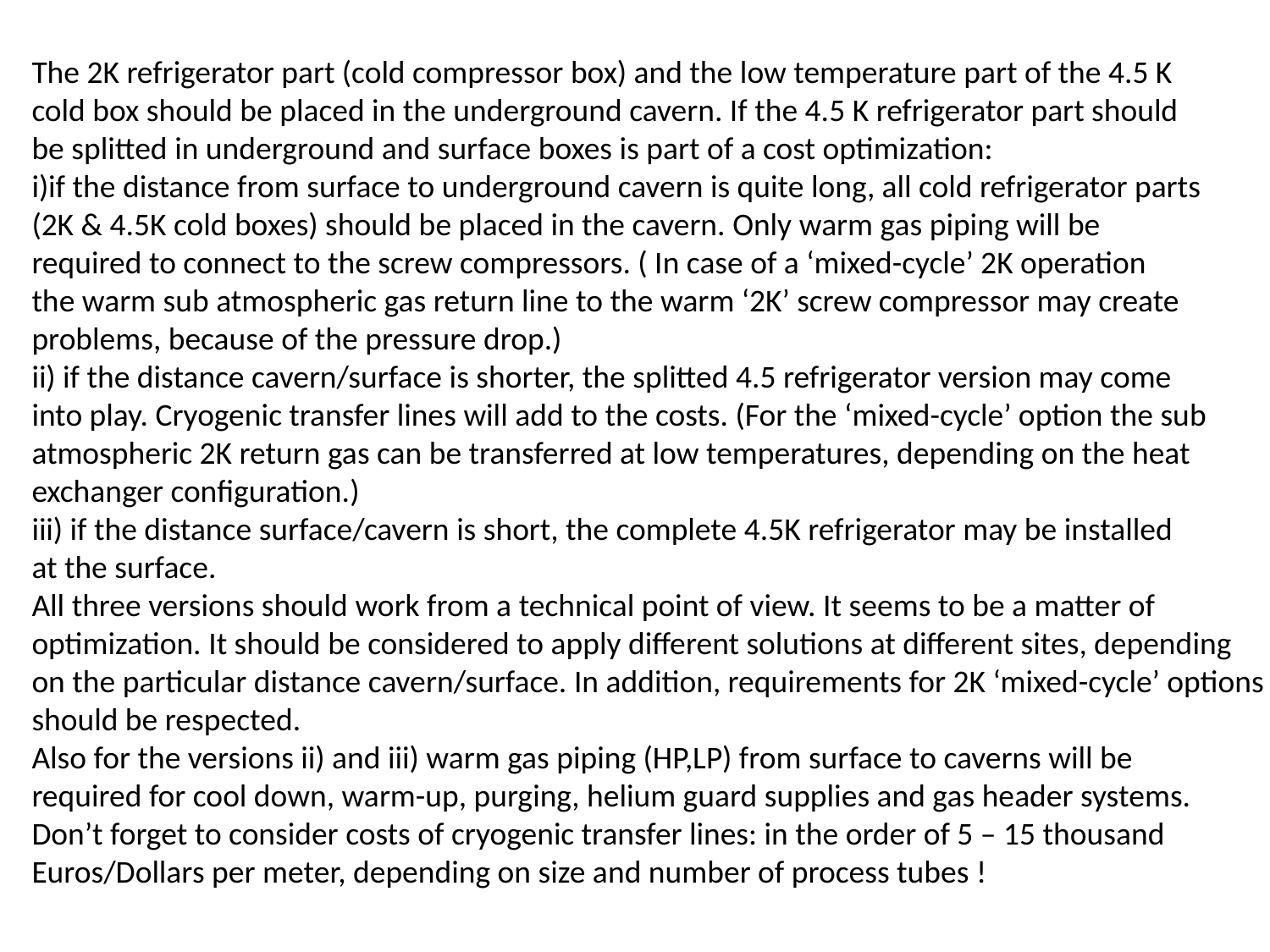

The 2K refrigerator part (cold compressor box) and the low temperature part of the 4.5 K
cold box should be placed in the underground cavern. If the 4.5 K refrigerator part should
be splitted in underground and surface boxes is part of a cost optimization:
i)if the distance from surface to underground cavern is quite long, all cold refrigerator parts
(2K & 4.5K cold boxes) should be placed in the cavern. Only warm gas piping will be
required to connect to the screw compressors. ( In case of a ‘mixed-cycle’ 2K operation
the warm sub atmospheric gas return line to the warm ‘2K’ screw compressor may create
problems, because of the pressure drop.)
ii) if the distance cavern/surface is shorter, the splitted 4.5 refrigerator version may come
into play. Cryogenic transfer lines will add to the costs. (For the ‘mixed-cycle’ option the sub
atmospheric 2K return gas can be transferred at low temperatures, depending on the heat
exchanger configuration.)
iii) if the distance surface/cavern is short, the complete 4.5K refrigerator may be installed
at the surface.
All three versions should work from a technical point of view. It seems to be a matter of
optimization. It should be considered to apply different solutions at different sites, depending
on the particular distance cavern/surface. In addition, requirements for 2K ‘mixed-cycle’ options
should be respected.
Also for the versions ii) and iii) warm gas piping (HP,LP) from surface to caverns will be
required for cool down, warm-up, purging, helium guard supplies and gas header systems.
Don’t forget to consider costs of cryogenic transfer lines: in the order of 5 – 15 thousand
Euros/Dollars per meter, depending on size and number of process tubes !